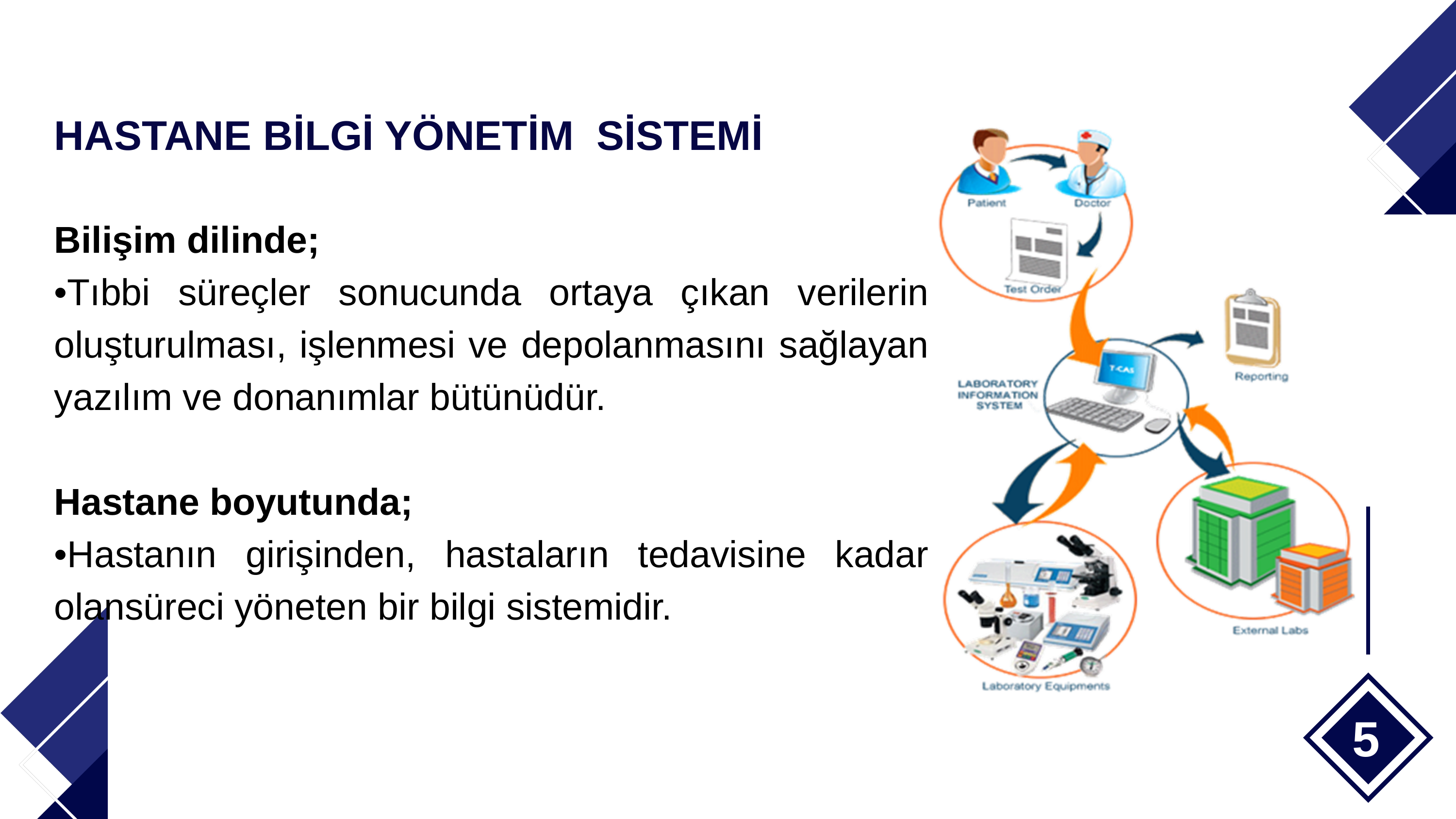

HASTANE BİLGİ YÖNETİM  SİSTEMİ

Bilişim dilinde;
•Tıbbi süreçler sonucunda ortaya çıkan verilerin oluşturulması, işlenmesi ve depolanmasını sağlayan yazılım ve donanımlar bütünüdür.

Hastane boyutunda;
•Hastanın girişinden, hastaların tedavisine kadar olansüreci yöneten bir bilgi sistemidir.

5